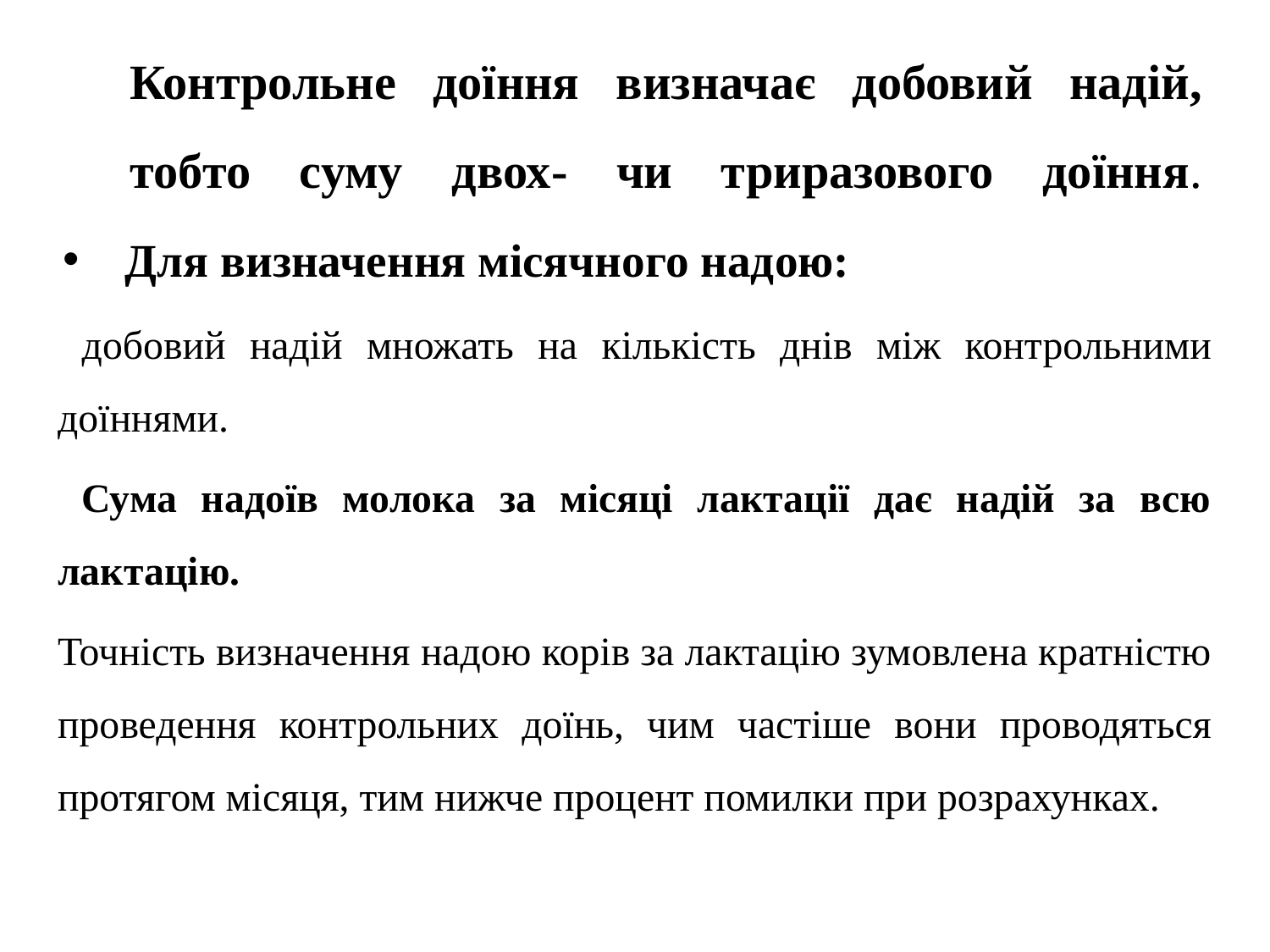

# Контрольне доїння визначає добовий надій, тобто суму двох- чи триразового доїння.
Для визначення місячного надою:
 добовий надій множать на кількість днів між контрольними доїннями.
 Сума надоїв молока за місяці лактації дає надій за всю лактацію.
	Точність визначення надою корів за лактацію зумовлена кратністю проведення контрольних доїнь, чим частіше вони проводяться протягом місяця, тим нижче процент помилки при розрахунках.